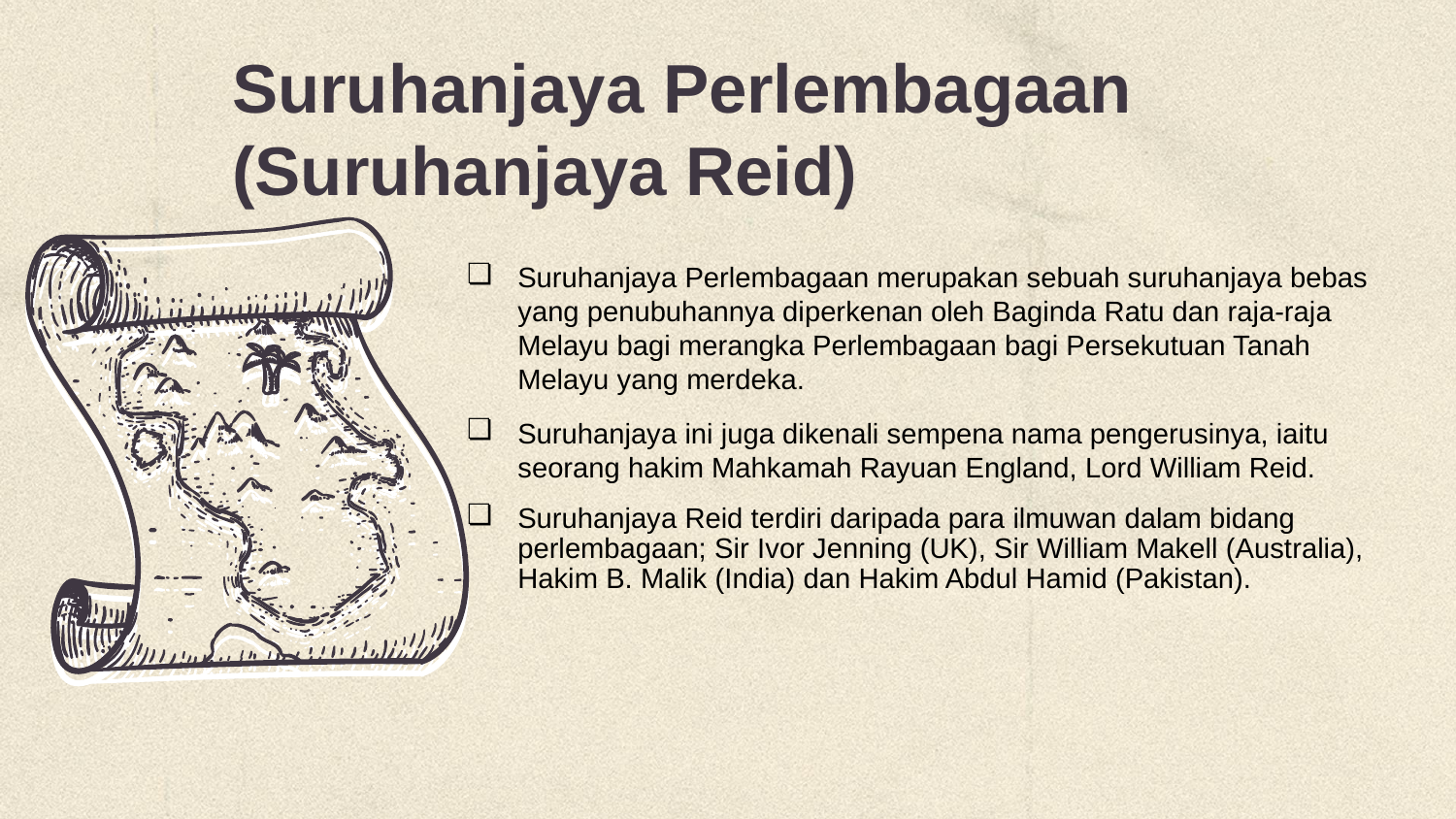

# Suruhanjaya Perlembagaan (Suruhanjaya Reid)

Suruhanjaya Perlembagaan merupakan sebuah suruhanjaya bebas yang penubuhannya diperkenan oleh Baginda Ratu dan raja-raja Melayu bagi merangka Perlembagaan bagi Persekutuan Tanah Melayu yang merdeka.
Suruhanjaya ini juga dikenali sempena nama pengerusinya, iaitu seorang hakim Mahkamah Rayuan England, Lord William Reid.
Suruhanjaya Reid terdiri daripada para ilmuwan dalam bidang perlembagaan; Sir Ivor Jenning (UK), Sir William Makell (Australia), Hakim B. Malik (India) dan Hakim Abdul Hamid (Pakistan).